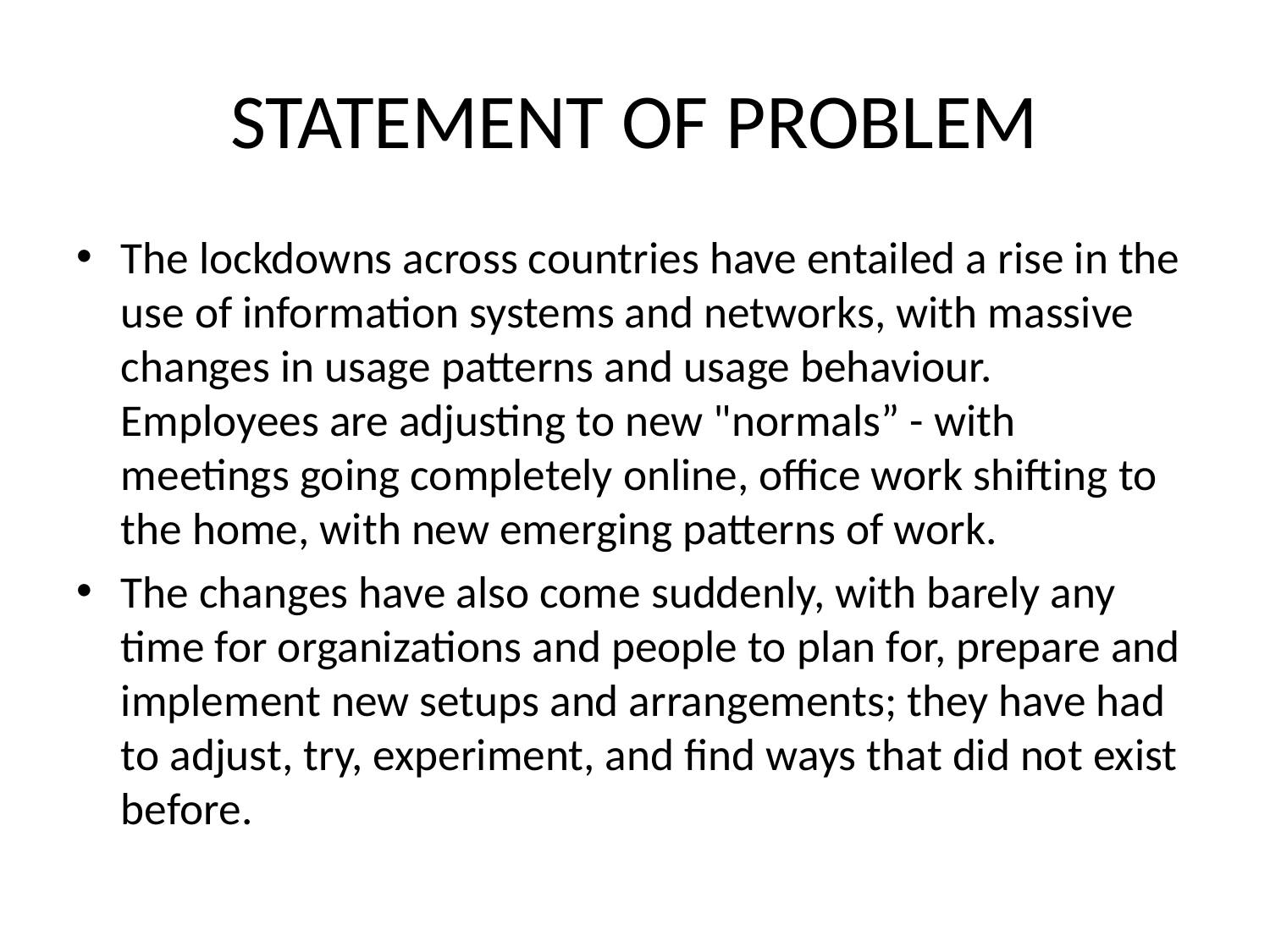

# STATEMENT OF PROBLEM
The lockdowns across countries have entailed a rise in the use of information systems and networks, with massive changes in usage patterns and usage behaviour. Employees are adjusting to new "normals” - with meetings going completely online, office work shifting to the home, with new emerging patterns of work.
The changes have also come suddenly, with barely any time for organizations and people to plan for, prepare and implement new setups and arrangements; they have had to adjust, try, experiment, and find ways that did not exist before.